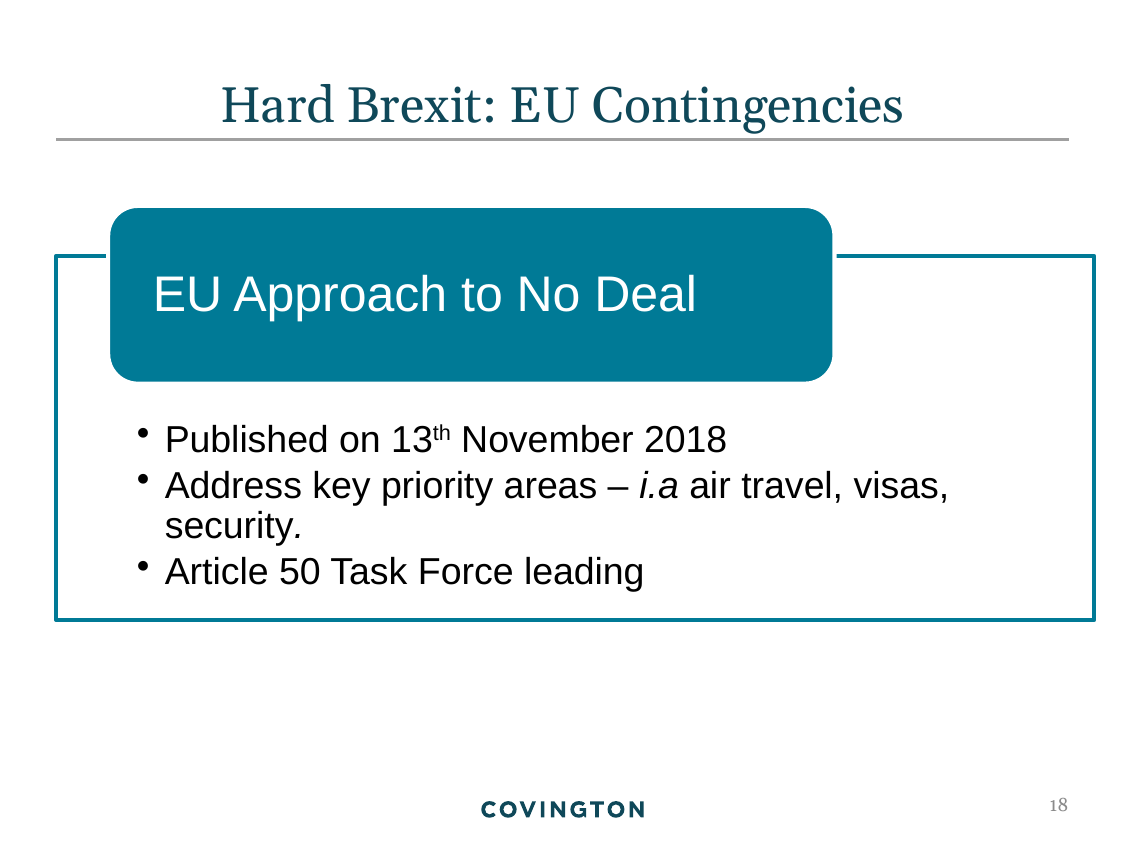

# Hard Brexit: EU Contingencies
Published on 13th November 2018
Address key priority areas – i.a air travel, visas, security.
Article 50 Task Force leading
EU Approach to No Deal
18